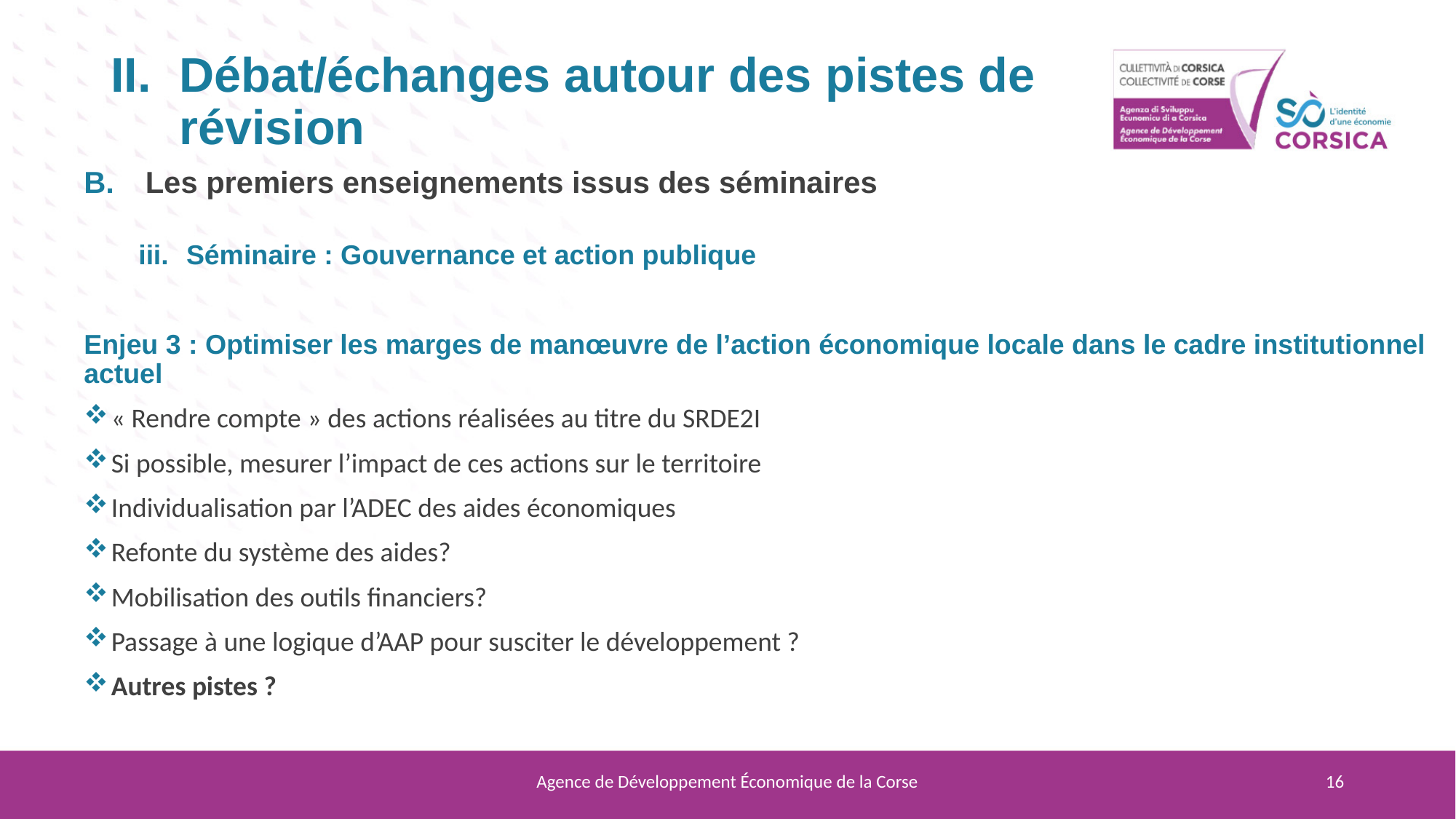

# Débat/échanges autour des pistes de révision
Les premiers enseignements issus des séminaires

Séminaire : Gouvernance et action publique

Enjeu 3 : Optimiser les marges de manœuvre de l’action économique locale dans le cadre institutionnel actuel
« Rendre compte » des actions réalisées au titre du SRDE2I
Si possible, mesurer l’impact de ces actions sur le territoire
Individualisation par l’ADEC des aides économiques
Refonte du système des aides?
Mobilisation des outils financiers?
Passage à une logique d’AAP pour susciter le développement ?
Autres pistes ?

Agence de Développement Économique de la Corse
16